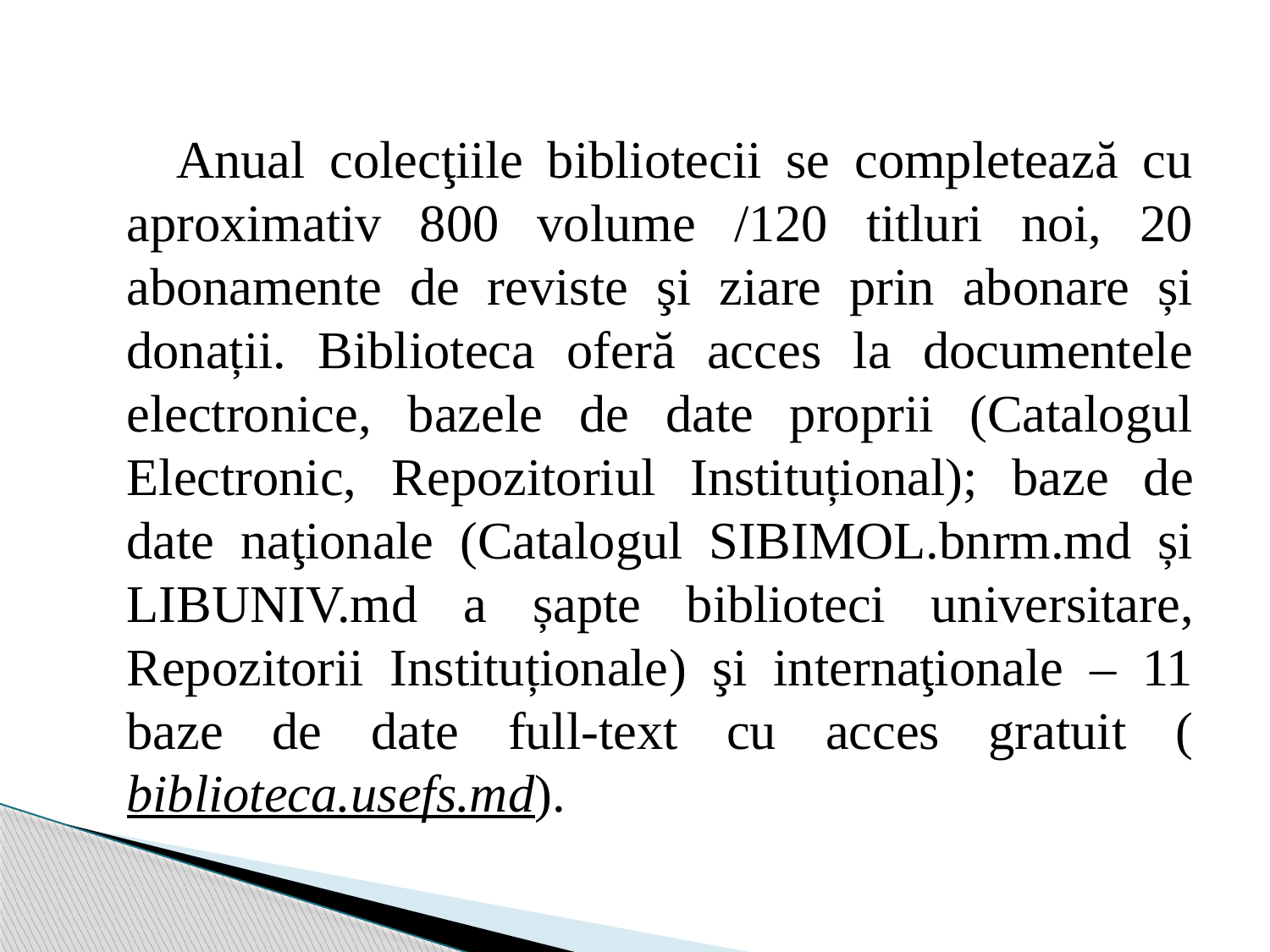

Anual colecţiile bibliotecii se completează cu aproximativ 800 volume /120 titluri noi, 20 abonamente de reviste şi ziare prin abonare și donații. Biblioteca oferă acces la documentele electronice, bazele de date proprii (Catalogul Electronic, Repozitoriul Instituțional); baze de date naţionale (Catalogul SIBIMOL.bnrm.md și LIBUNIV.md a șapte biblioteci universitare, Repozitorii Instituționale) şi internaţionale – 11 baze de date full-text cu acces gratuit (biblioteca.usefs.md).